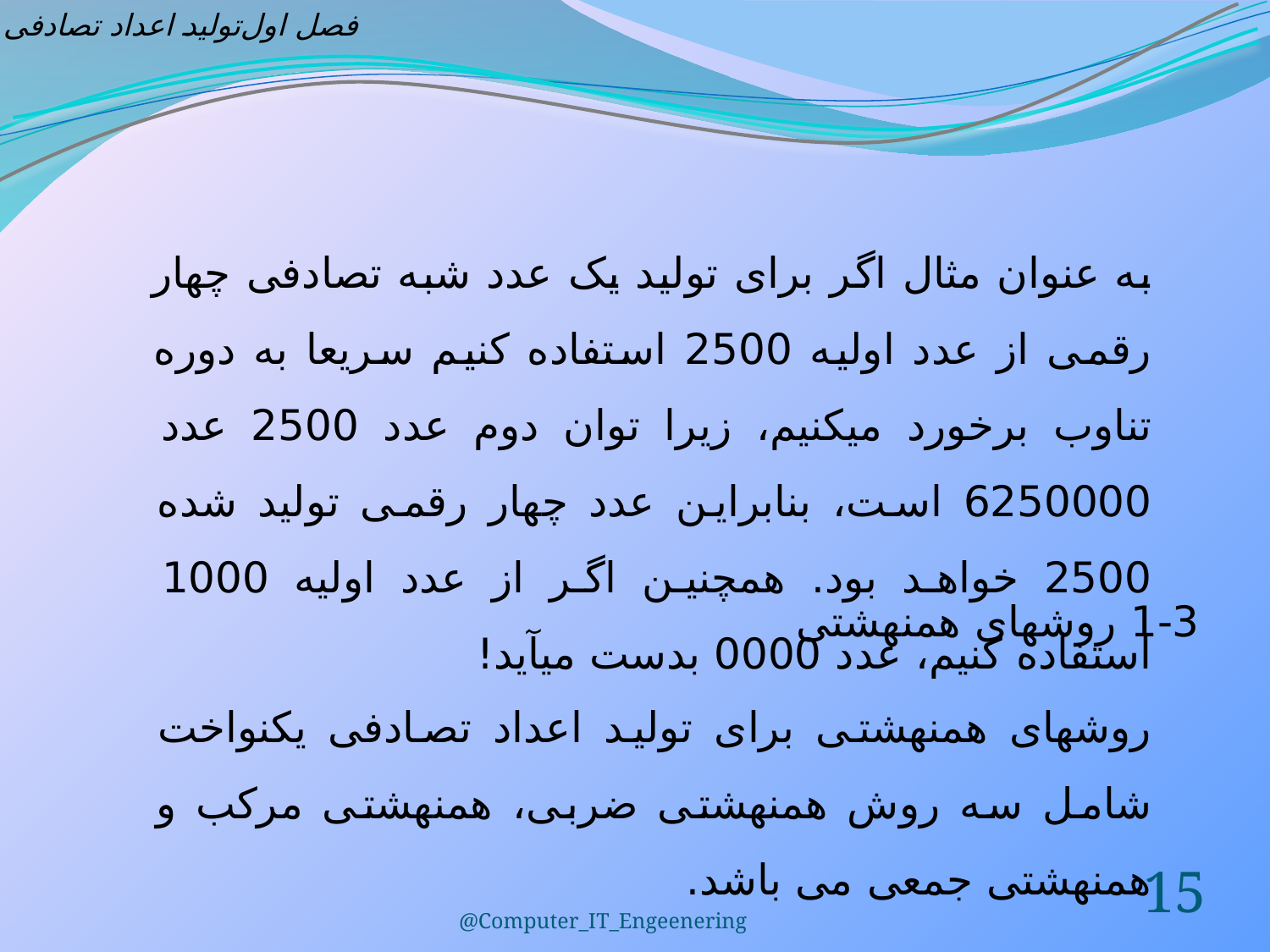

فصل اول	تولید اعداد تصادفی

به عنوان مثال اگر برای تولید یک عدد شبه تصادفی چهار رقمی از عدد اولیه 2500 استفاده کنیم سریعا به دوره تناوب برخورد می­کنیم، زیرا توان دوم عدد 2500 عدد 6250000 است، بنابراین عدد چهار رقمی تولید شده 2500 خواهد بود. همچنین اگر از عدد اولیه 1000 استفاده کنیم، عدد 0000 بدست می­آید!
1-3 روشهای همنهشتی
روش­های همنهشتی برای تولید اعداد تصادفی یکنواخت شامل سه روش همنهشتی ضربی، همنهشتی مرکب و همنهشتی جمعی می باشد.
15
@Computer_IT_Engeenering